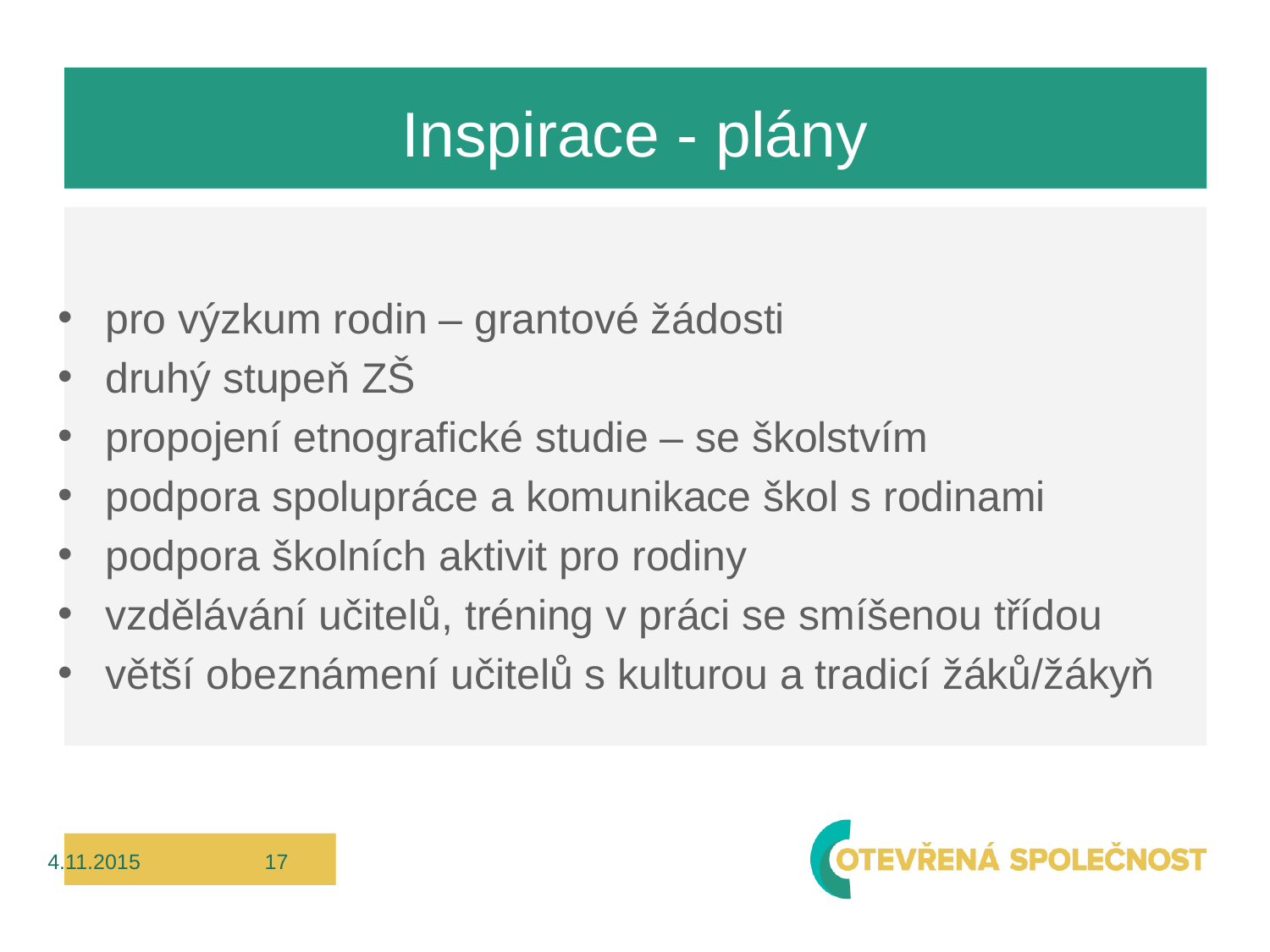

# Inspirace - plány

pro výzkum rodin – grantové žádosti
druhý stupeň ZŠ
propojení etnografické studie – se školstvím
podpora spolupráce a komunikace škol s rodinami
podpora školních aktivit pro rodiny
vzdělávání učitelů, tréning v práci se smíšenou třídou
větší obeznámení učitelů s kulturou a tradicí žáků/žákyň